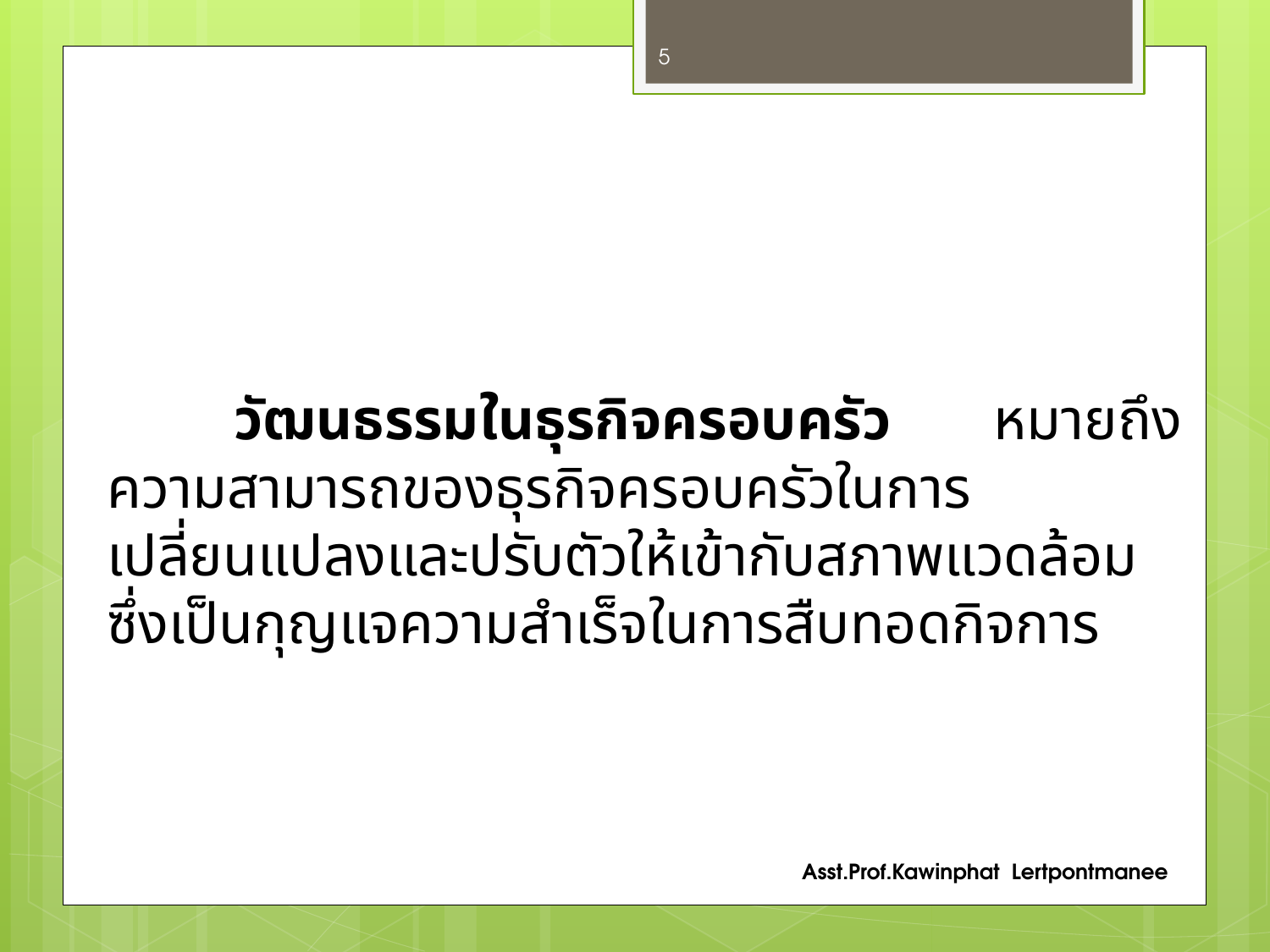

5

	วัฒนธรรมในธุรกิจครอบครัว หมายถึง ความสามารถของธุรกิจครอบครัวในการเปลี่ยนแปลงและปรับตัวให้เข้ากับสภาพแวดล้อมซึ่งเป็นกุญแจความสำเร็จในการสืบทอดกิจการ

Asst.Prof.Kawinphat  Lertpontmanee